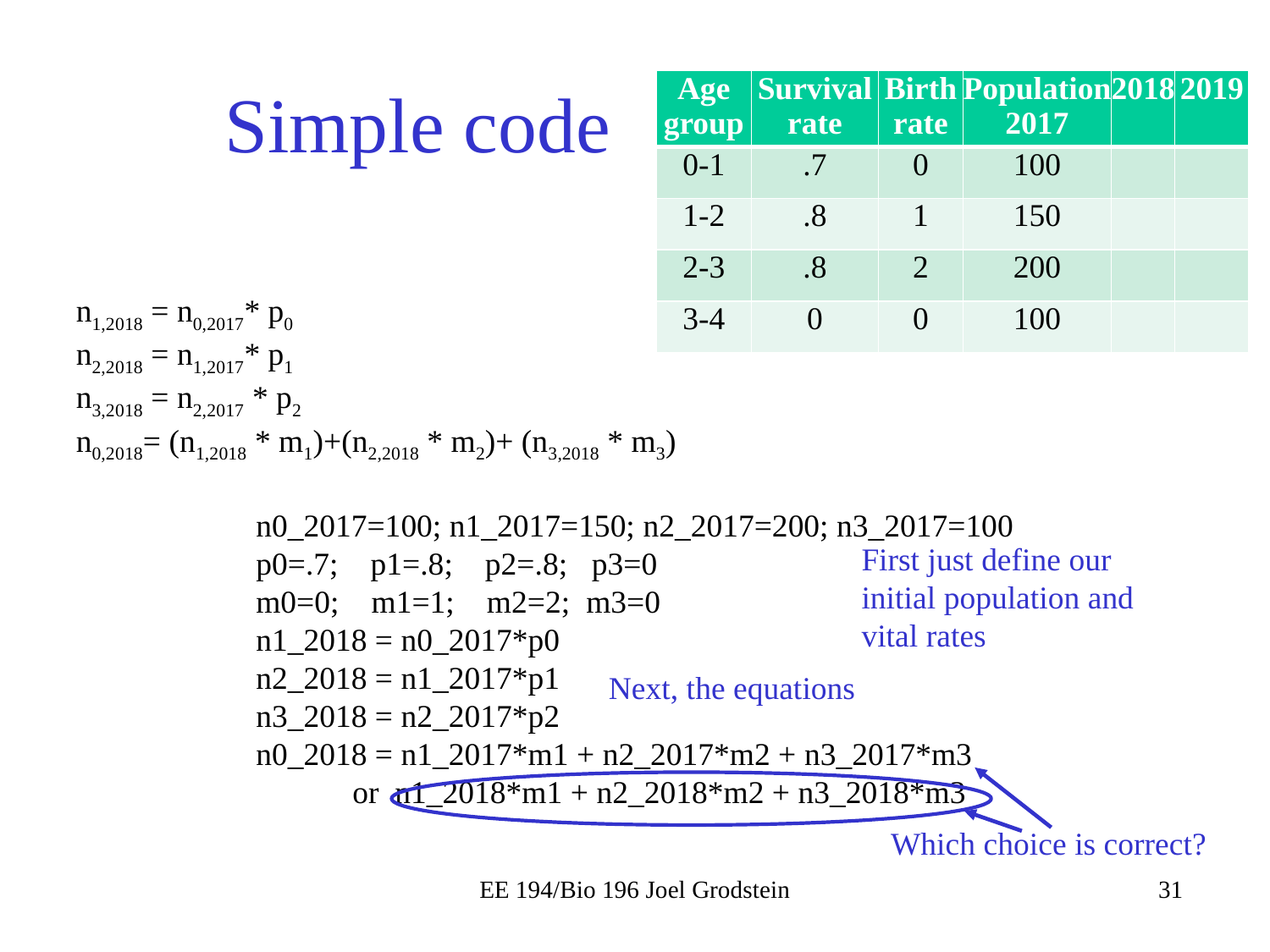

# Simple code
| Age group | Survival rate | Birth rate | Population 2017 | 2018 | 2019 |
| --- | --- | --- | --- | --- | --- |
| 0-1 | .7 | 0 | 100 |  |  |
| 1-2 | .8 | 1 | 150 |  |  |
| 2-3 | .8 | 2 | 200 |  |  |
| 3-4 | 0 | 0 | 100 |  |  |
n1,2018 = n0,2017* p0
n2,2018 = n1,2017* p1
n3,2018 = n2,2017 * p2
n0,2018= (n1,2018 * m1)+(n2,2018 * m2)+ (n3,2018 * m3)
n0_2017=100; n1_2017=150; n2_2017=200; n3_2017=100
p0=.7;    p1=.8;    p2=.8;   p3=0
m0=0;    m1=1;    m2=2;  m3=0
n1_2018 = n0_2017*p0
n2_2018 = n1_2017*p1
n3_2018 = n2_2017*p2
n0_2018 = n1_2017*m1 + n2_2017*m2 + n3_2017*m3
            or  n1_2018*m1 + n2_2018*m2 + n3_2018*m3
First just define our initial population and vital rates
Next, the equations

Which choice is correct?
EE 194/Bio 196 Joel Grodstein